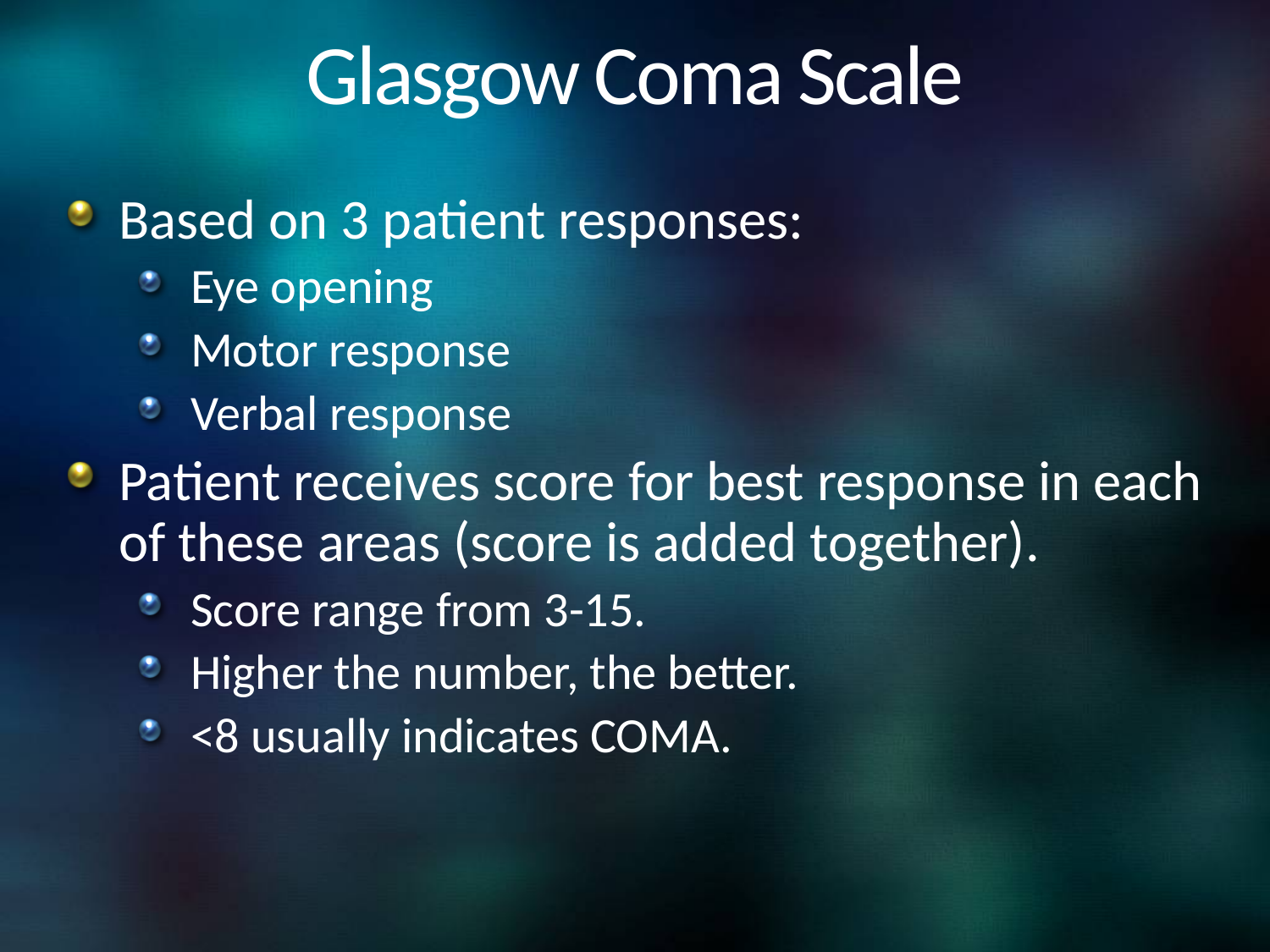

# Glasgow Coma Scale
Based on 3 patient responses:
Eye opening
Motor response
Verbal response
Patient receives score for best response in each of these areas (score is added together).
Score range from 3-15.
Higher the number, the better.
<8 usually indicates COMA.